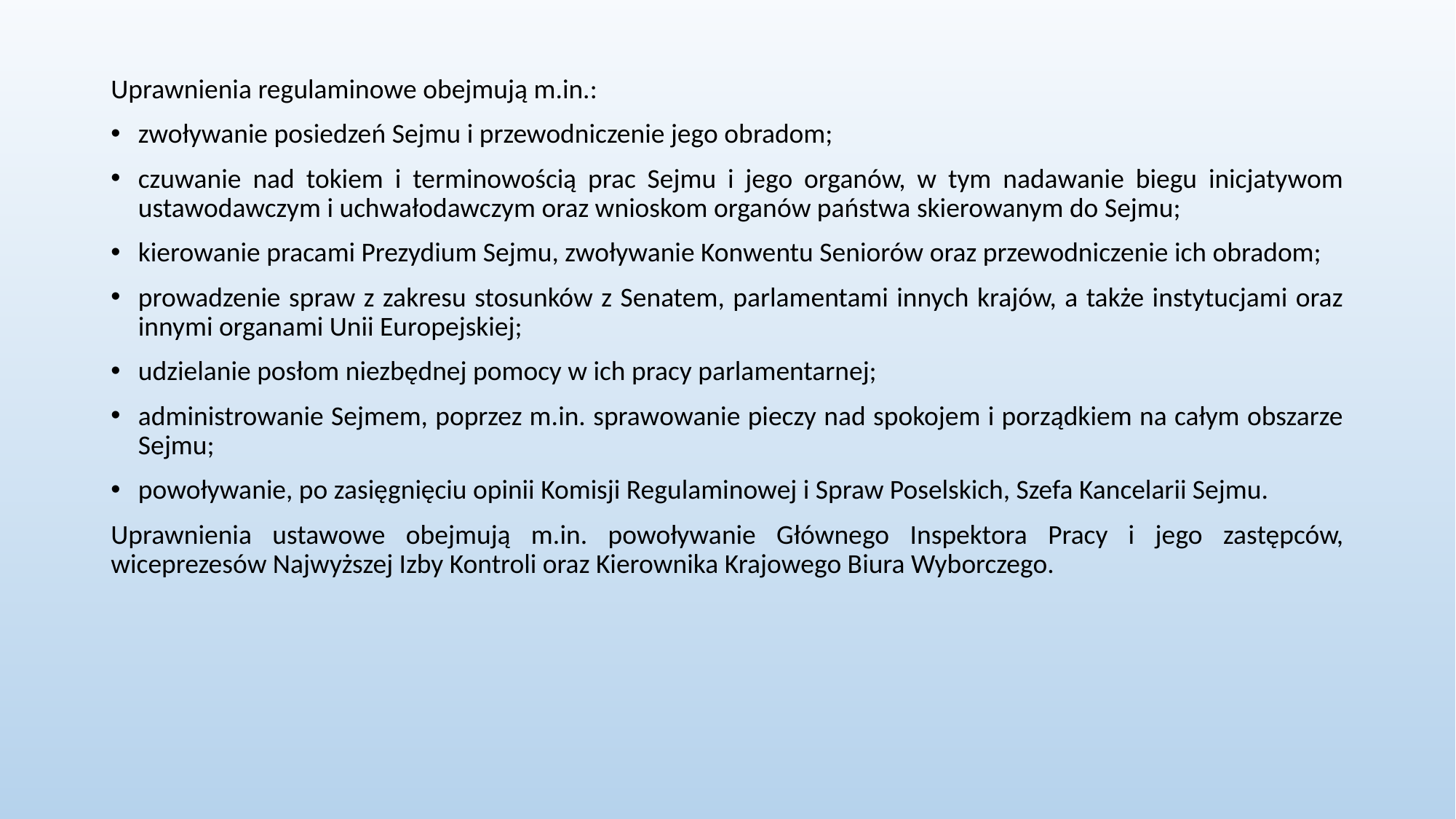

Uprawnienia regulaminowe obejmują m.in.:
zwoływanie posiedzeń Sejmu i przewodniczenie jego obradom;
czuwanie nad tokiem i terminowością prac Sejmu i jego organów, w tym nadawanie biegu inicjatywom ustawodawczym i uchwałodawczym oraz wnioskom organów państwa skierowanym do Sejmu;
kierowanie pracami Prezydium Sejmu, zwoływanie Konwentu Seniorów oraz przewodniczenie ich obradom;
prowadzenie spraw z zakresu stosunków z Senatem, parlamentami innych krajów, a także instytucjami oraz innymi organami Unii Europejskiej;
udzielanie posłom niezbędnej pomocy w ich pracy parlamentarnej;
administrowanie Sejmem, poprzez m.in. sprawowanie pieczy nad spokojem i porządkiem na całym obszarze Sejmu;
powoływanie, po zasięgnięciu opinii Komisji Regulaminowej i Spraw Poselskich, Szefa Kancelarii Sejmu.
Uprawnienia ustawowe obejmują m.in. powoływanie Głównego Inspektora Pracy i jego zastępców, wiceprezesów Najwyższej Izby Kontroli oraz Kierownika Krajowego Biura Wyborczego.